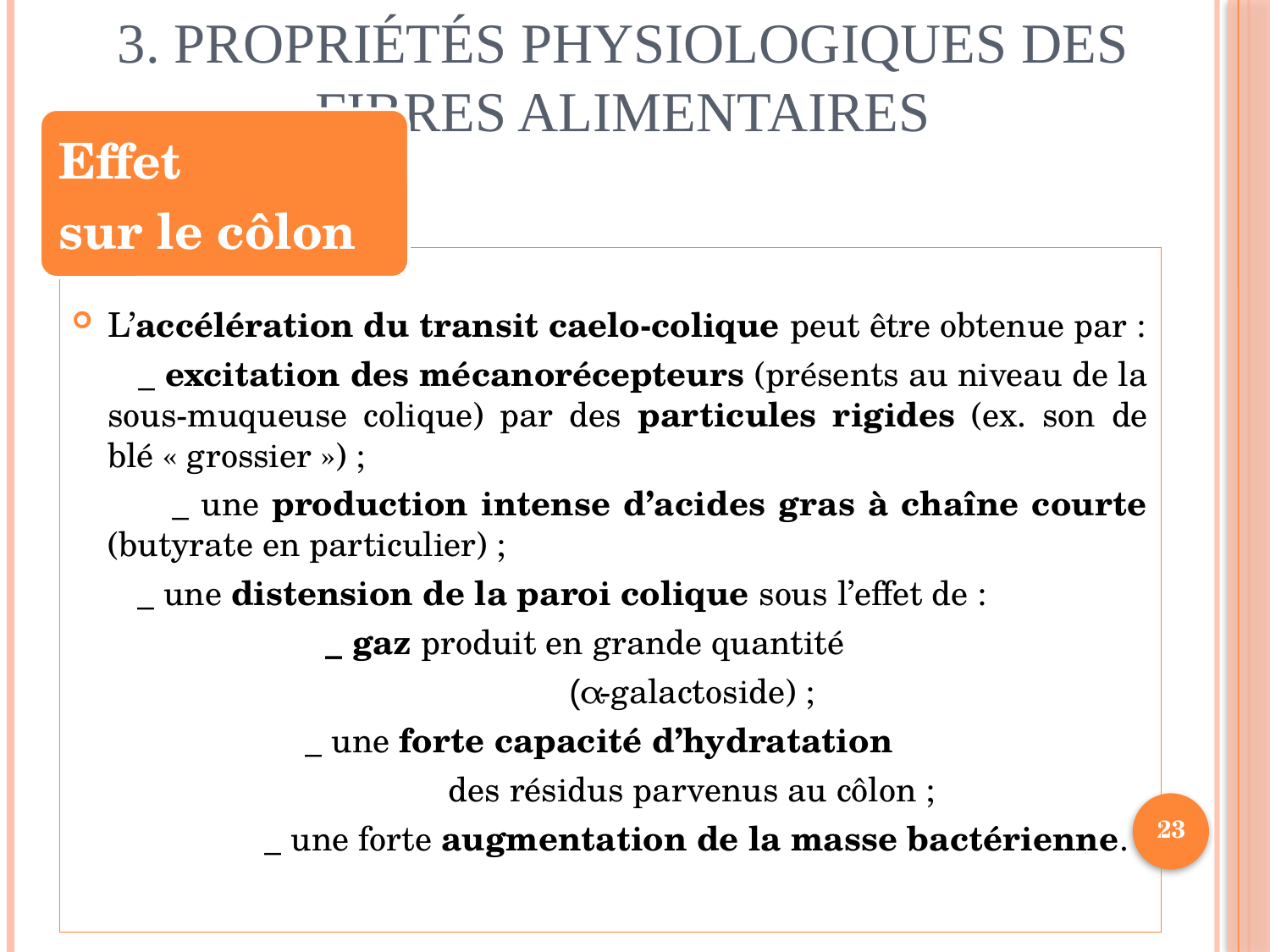

# 3. Propriétés physiologiques des fibres alimentaires

Effet
sur le côlon

L’accélération du transit caelo-colique peut être obtenue par :
       _ excitation des mécanorécepteurs (présents au niveau de la sous-muqueuse colique) par des particules rigides (ex. son de blé « grossier ») ;
        _ une production intense d’acides gras à chaîne courte (butyrate en particulier) ;
       _ une distension de la paroi colique sous l’effet de :
 _ gaz produit en grande quantité
(α-galactoside) ;
 _ une forte capacité d’hydratation
des résidus parvenus au côlon ;
 _ une forte augmentation de la masse bactérienne.

23